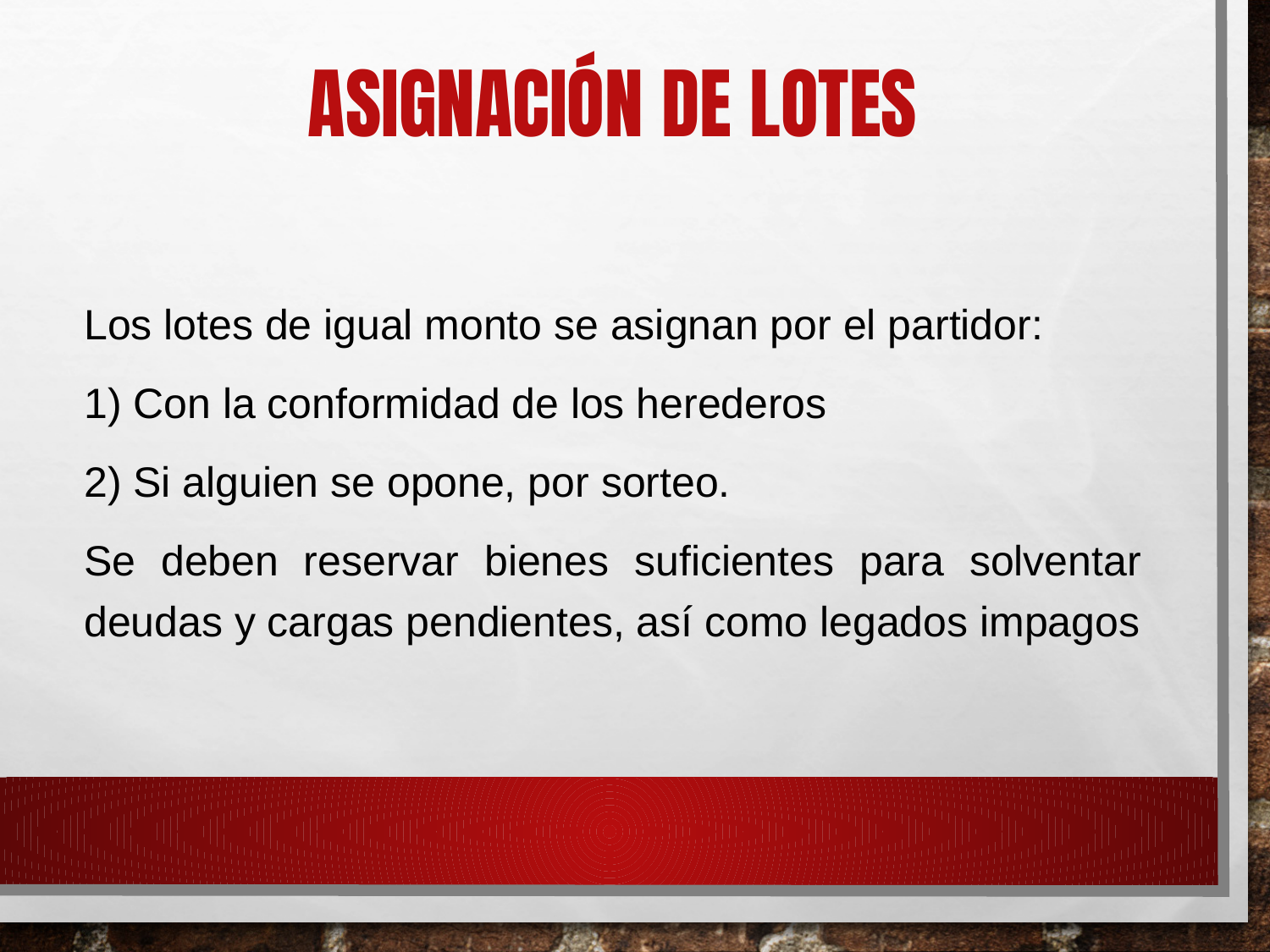

# Asignación de lotes
Los lotes de igual monto se asignan por el partidor:
1) Con la conformidad de los herederos
2) Si alguien se opone, por sorteo.
Se deben reservar bienes suficientes para solventar deudas y cargas pendientes, así como legados impagos